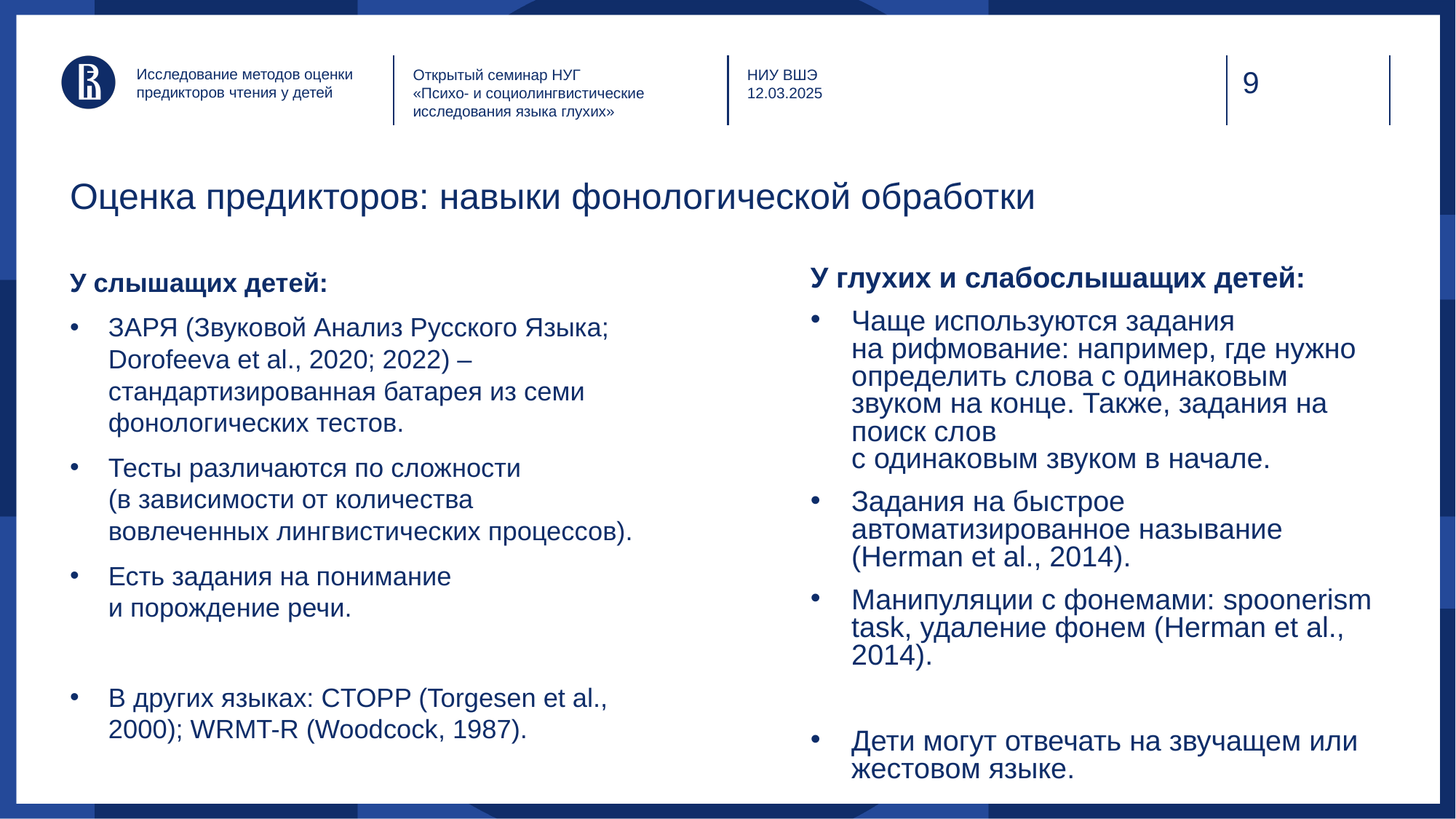

Исследование методов оценки предикторов чтения у детей
Открытый семинар НУГ
«Психо- и социолингвистические исследования языка глухих»
НИУ ВШЭ
12.03.2025
# Оценка предикторов: навыки фонологической обработки
У слышащих детей:
ЗАРЯ (Звуковой Анализ Русского Языка; Dorofeeva et al., 2020; 2022) – стандартизированная батарея из семи фонологических тестов.
Тесты различаются по сложности
(в зависимости от количества
вовлеченных лингвистических процессов).
Есть задания на понимание
и порождение речи.

В других языках: CTOPP (Torgesen et al., 2000); WRMT-R (Woodcock, 1987).

У глухих и слабослышащих детей:
Чаще используются задания
на рифмование: например, где нужно определить слова с одинаковым звуком на конце. Также, задания на поиск слов
с одинаковым звуком в начале.
Задания на быстрое автоматизированное называние (Herman et al., 2014).
Манипуляции с фонемами: spoonerism task, удаление фонем (Herman et al., 2014).

Дети могут отвечать на звучащем или жестовом языке.